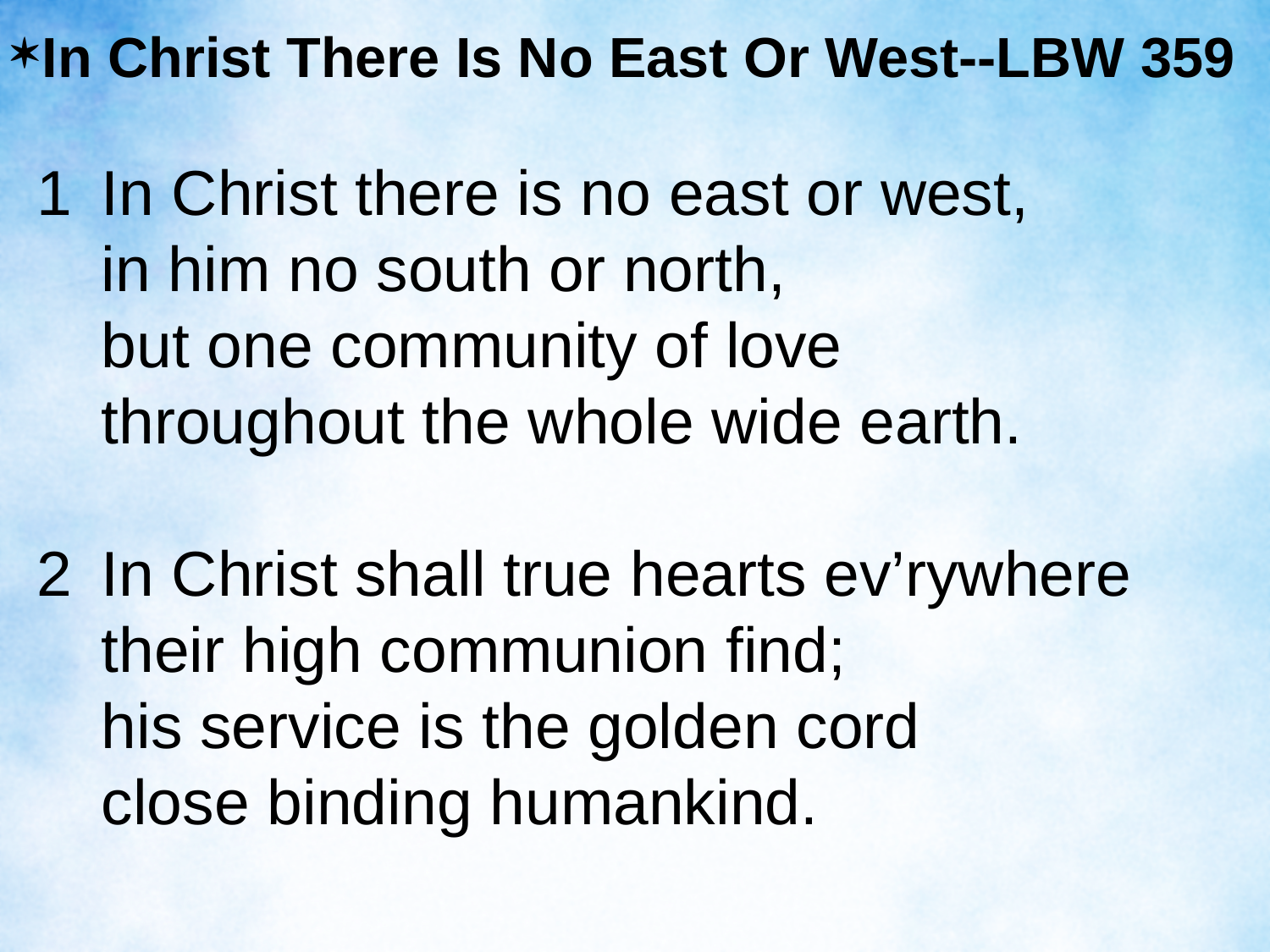

In Christ There Is No East Or West--LBW 359
1	In Christ there is no east or west,
	in him no south or north,
	but one community of love
	throughout the whole wide earth.

2	In Christ shall true hearts ev’rywhere
	their high communion find;
	his service is the golden cord
	close binding humankind.